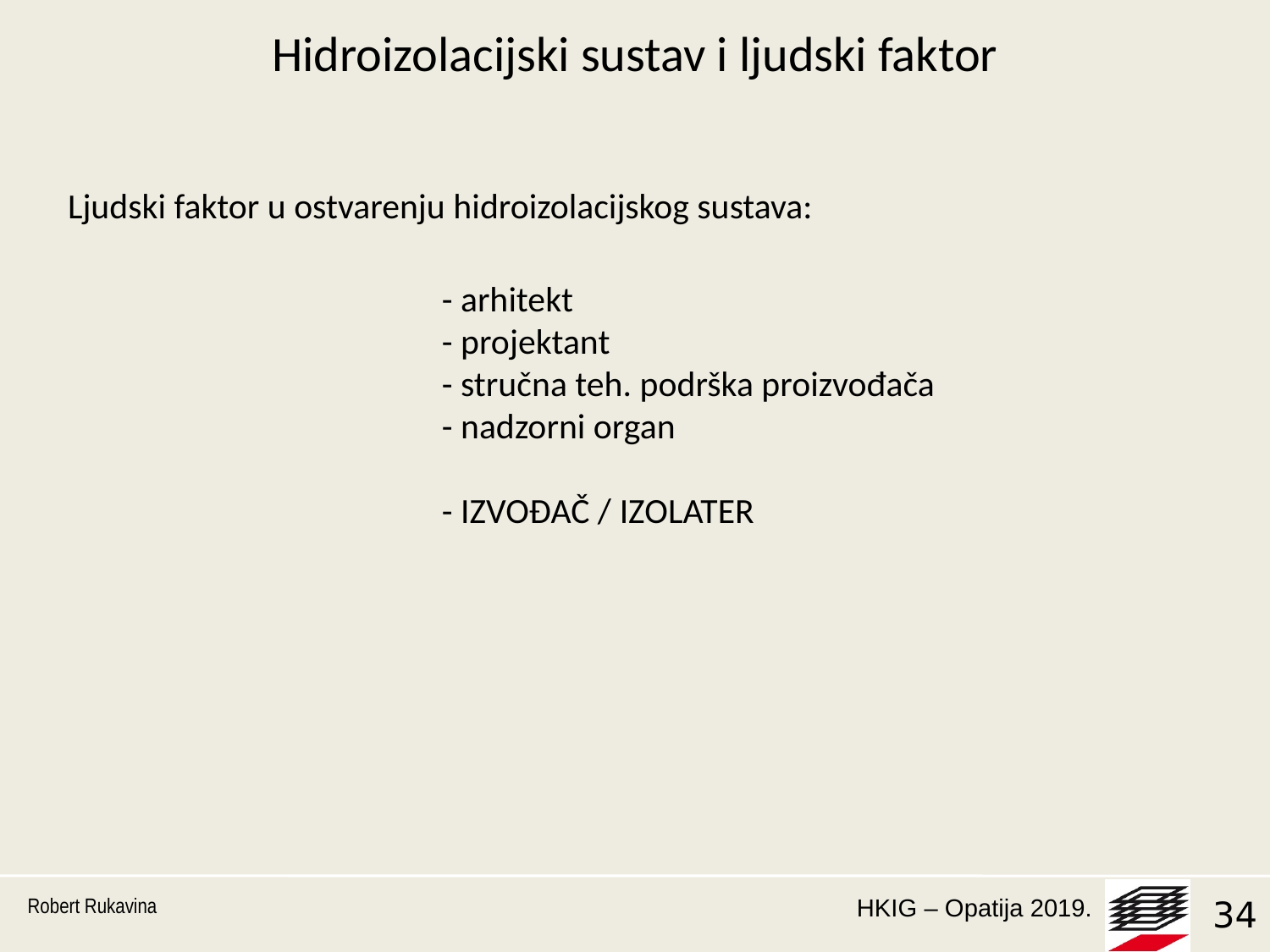

# Hidroizolacijski sustav i ljudski faktor

Ljudski faktor u ostvarenju hidroizolacijskog sustava:

	- arhitekt
	- projektant
	- stručna teh. podrška proizvođača
- nadzorni organ

	- IZVOĐAČ / IZOLATER

Robert Rukavina
34